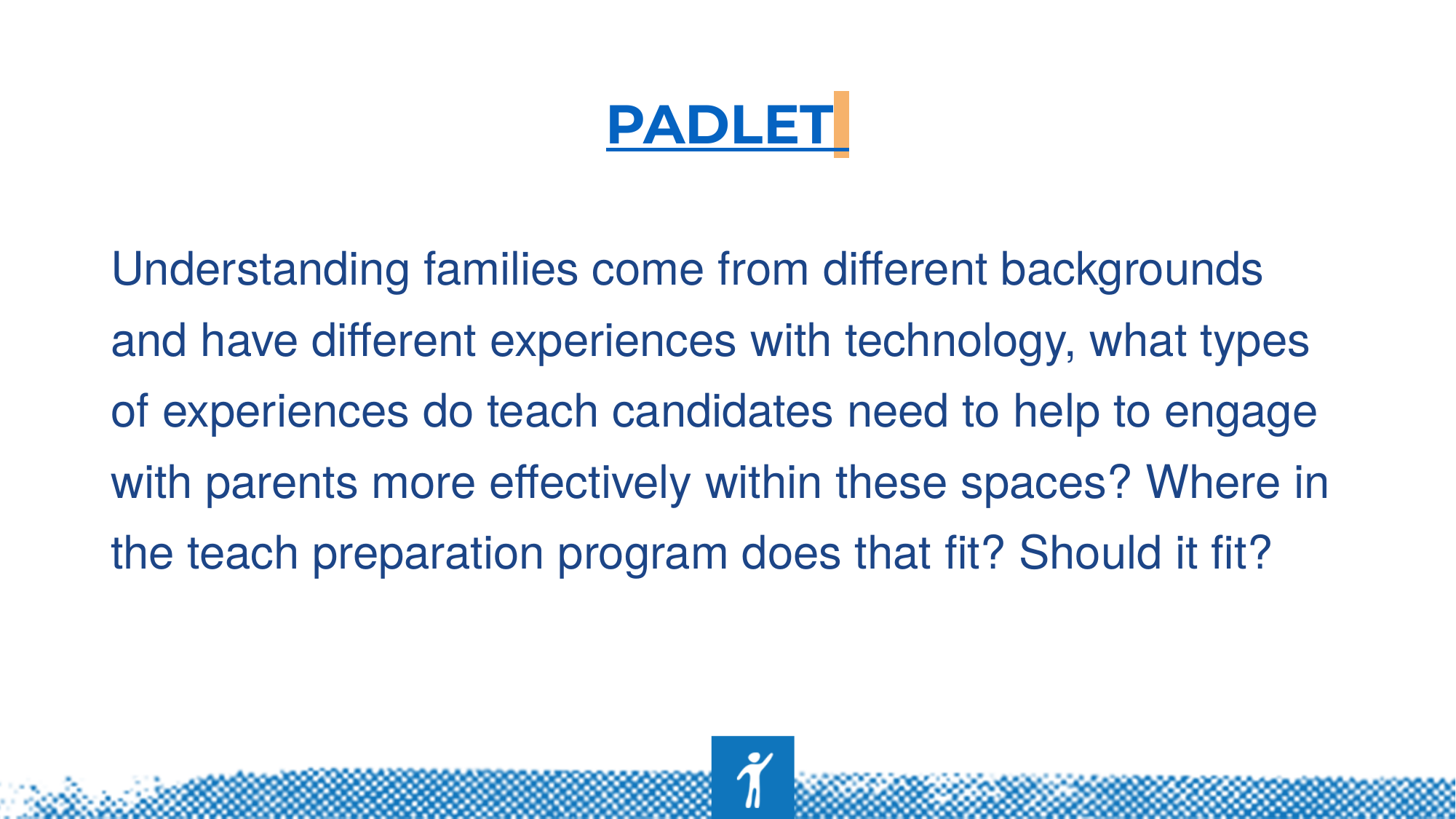

# PADLET
Understanding families come from different backgrounds and have different experiences with technology, what types of experiences do teach candidates need to help to engage with parents more effectively within these spaces? Where in the teach preparation program does that fit? Should it fit?